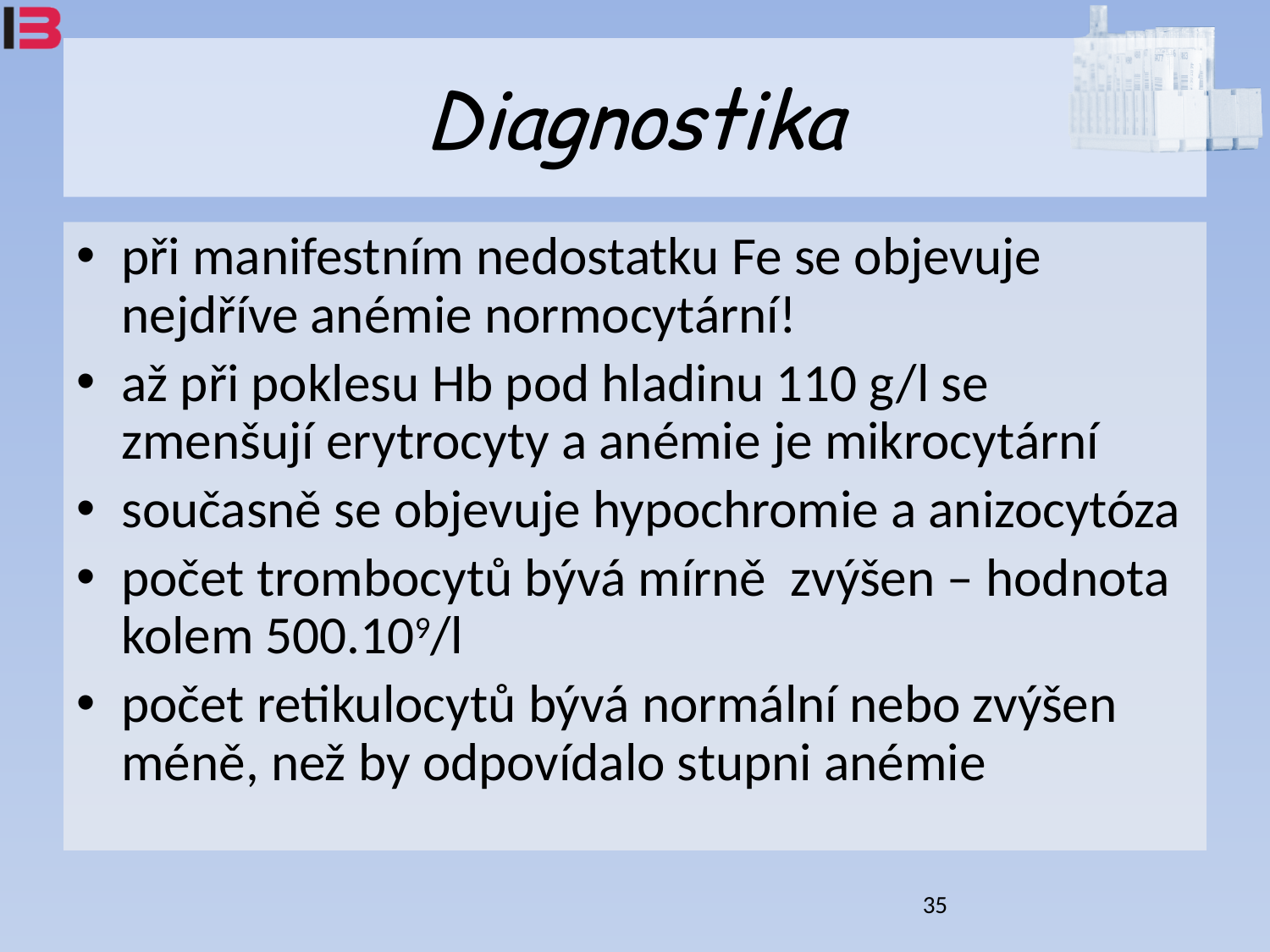

# Diagnostika
při manifestním nedostatku Fe se objevuje nejdříve anémie normocytární!
až při poklesu Hb pod hladinu 110 g/l se  zmenšují erytrocyty a anémie je mikrocytární
současně se objevuje hypochromie a anizocytóza
počet trombocytů bývá mírně  zvýšen – hodnota kolem 500.109/l
počet retikulocytů bývá normální nebo zvýšen méně, než by odpovídalo stupni anémie
35